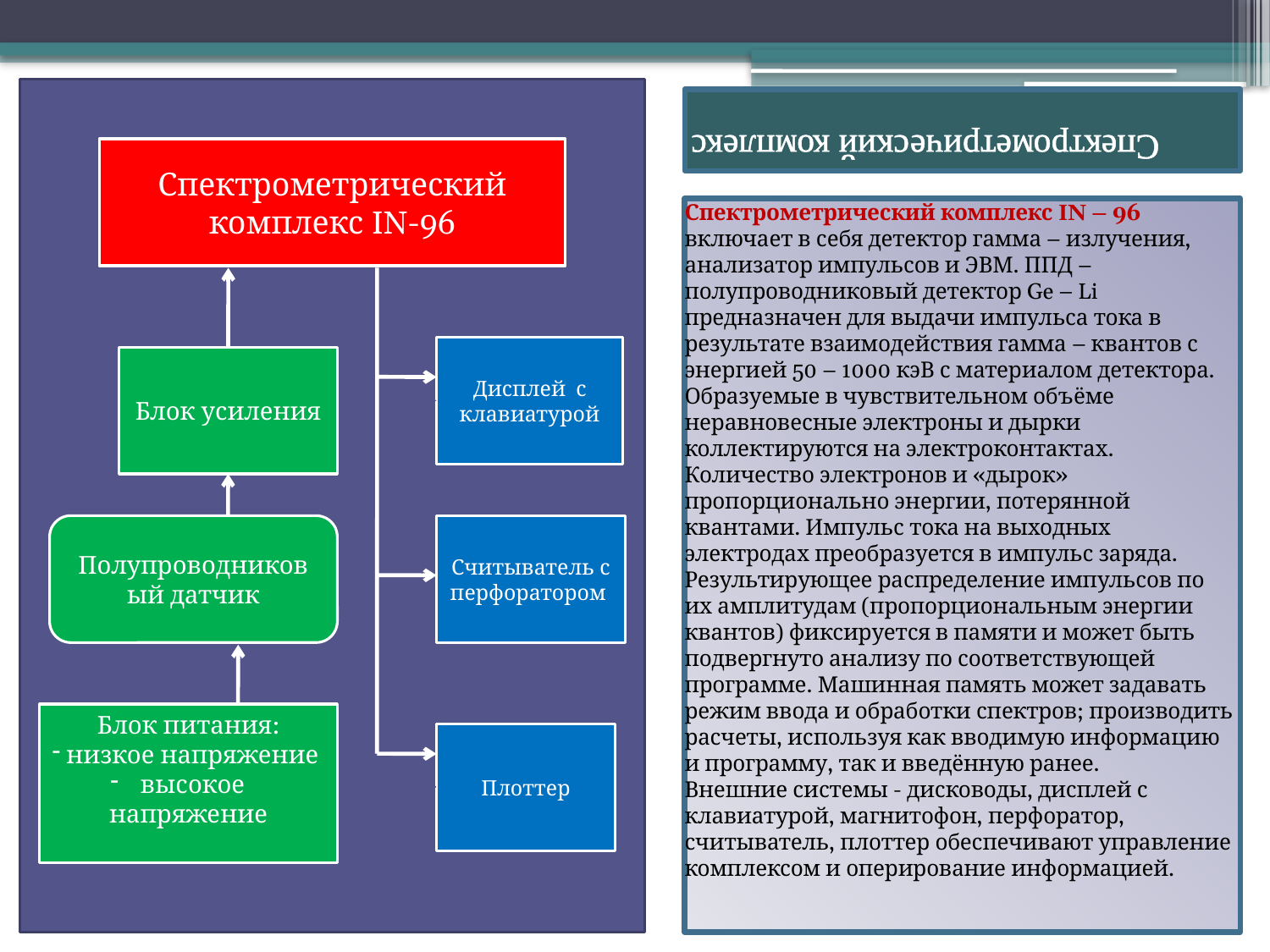

# Спектрометрический комплекс

Спектрометрический комплекс IN-96
Спектрометрический комплекс IN – 96 включает в себя детектор гамма – излучения, анализатор импульсов и ЭВМ. ППД – полупроводниковый детектор Ge – Li предназначен для выдачи импульса тока в результате взаимодействия гамма – квантов с энергией 50 – 1000 кэВ с материалом детектора. Образуемые в чувствительном объёме неравновесные электроны и дырки коллектируются на электроконтактах. Количество электронов и «дырок» пропорционально энергии, потерянной квантами. Импульс тока на выходных электродах преобразуется в импульс заряда. Результирующее распределение импульсов по их амплитудам (пропорциональным энергии квантов) фиксируется в памяти и может быть подвергнуто анализу по соответствующей программе. Машинная память может задавать режим ввода и обработки спектров; производить расчеты, используя как вводимую информацию и программу, так и введённую ранее.
Внешние системы - дисководы, дисплей с клавиатурой, магнитофон, перфоратор, считыватель, плоттер обеспечивают управление комплексом и оперирование информацией.

Дисплей  с
клавиатурой
Блок усиления
Полупроводниковый датчик
Считыватель с
перфоратором
Блок питания:
низкое напряжение
высокое напряжение

Плоттер